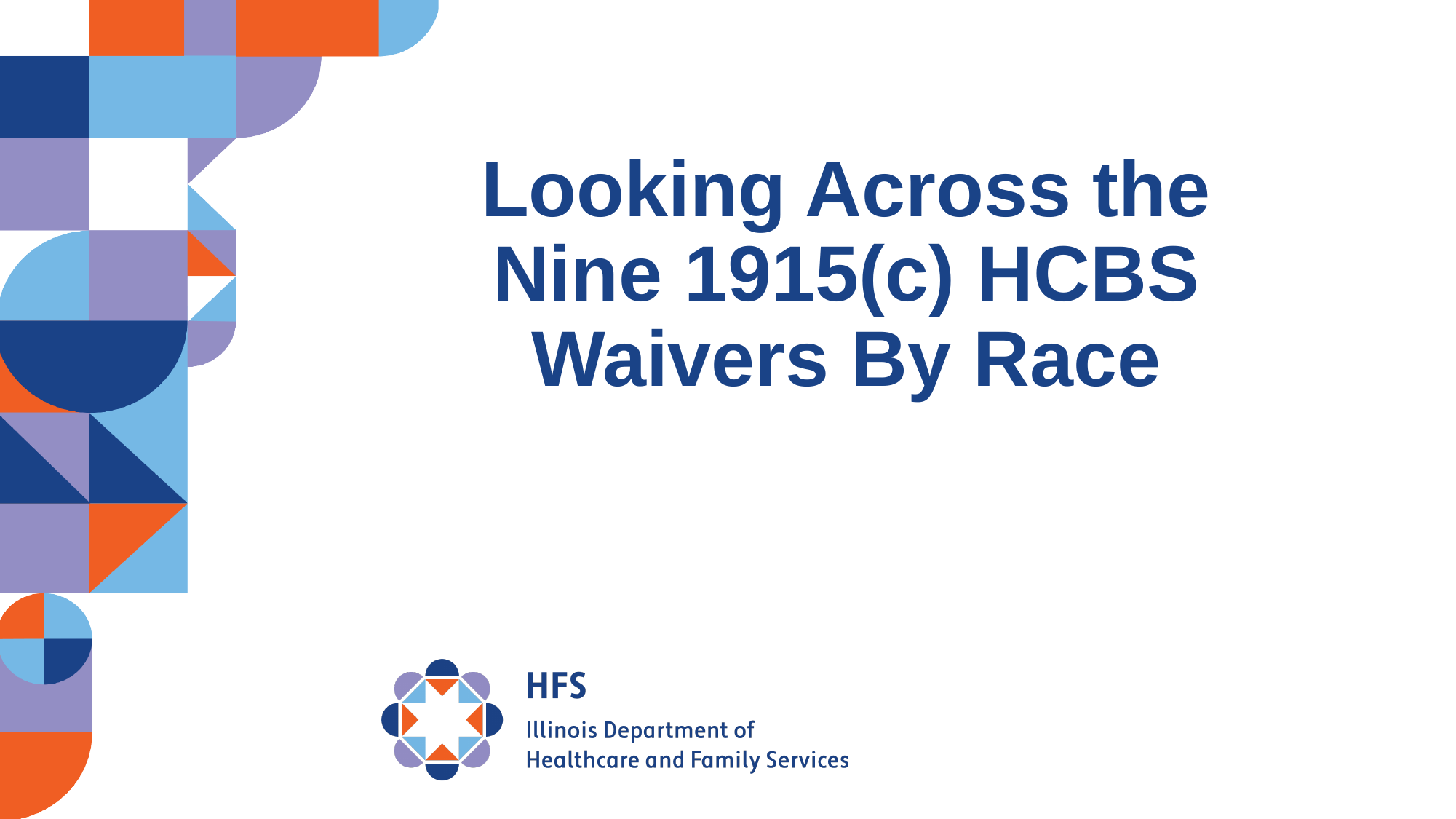

# Looking Across the Nine 1915(c) HCBS Waivers By Race